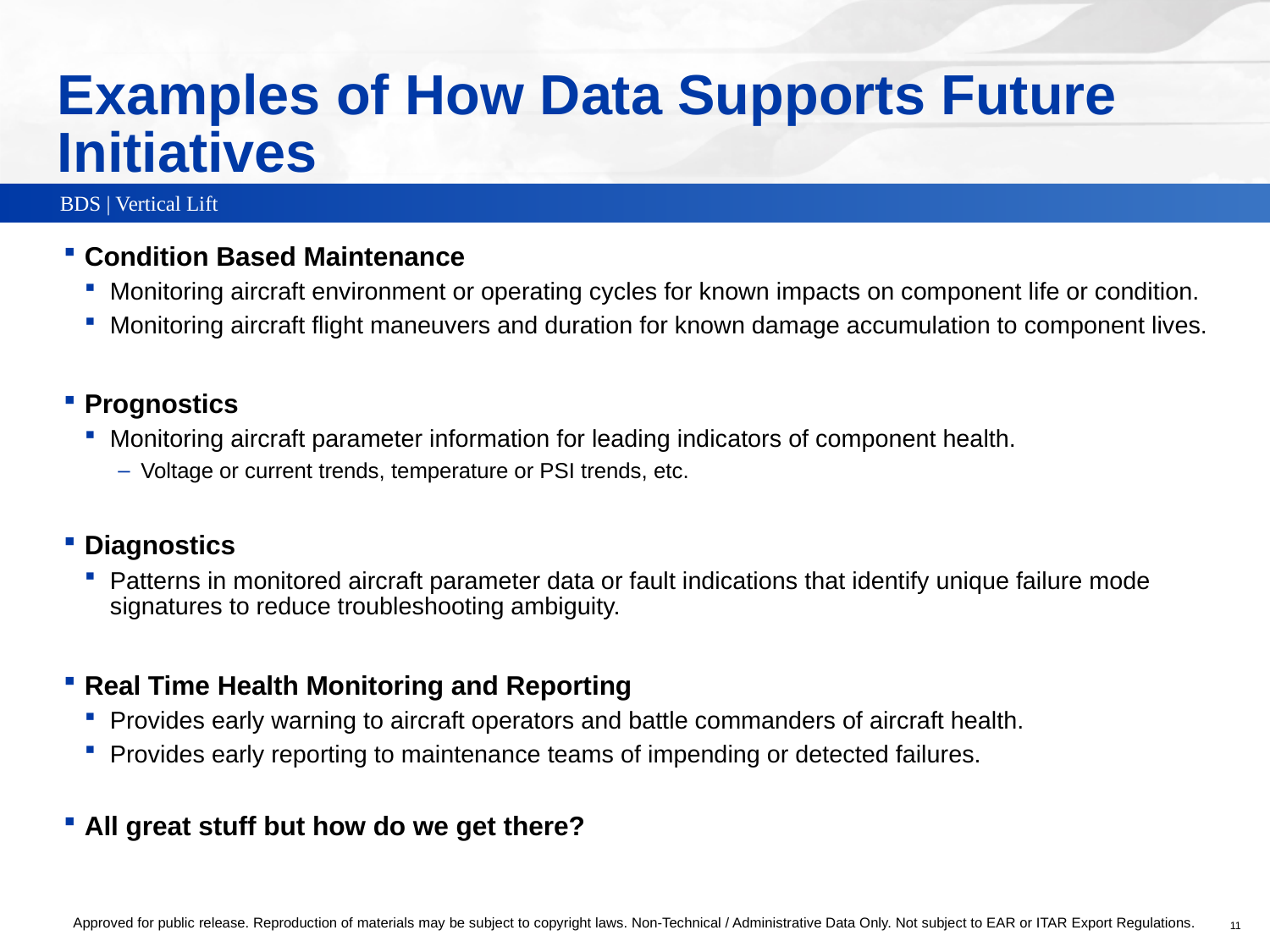

# Examples of How Data Supports Future Initiatives
Condition Based Maintenance
Monitoring aircraft environment or operating cycles for known impacts on component life or condition.
Monitoring aircraft flight maneuvers and duration for known damage accumulation to component lives.

Prognostics
Monitoring aircraft parameter information for leading indicators of component health.
Voltage or current trends, temperature or PSI trends, etc.

Diagnostics
Patterns in monitored aircraft parameter data or fault indications that identify unique failure mode signatures to reduce troubleshooting ambiguity.

Real Time Health Monitoring and Reporting
Provides early warning to aircraft operators and battle commanders of aircraft health.
Provides early reporting to maintenance teams of impending or detected failures.

All great stuff but how do we get there?

Approved for public release. Reproduction of materials may be subject to copyright laws. Non-Technical / Administrative Data Only. Not subject to EAR or ITAR Export Regulations.
11